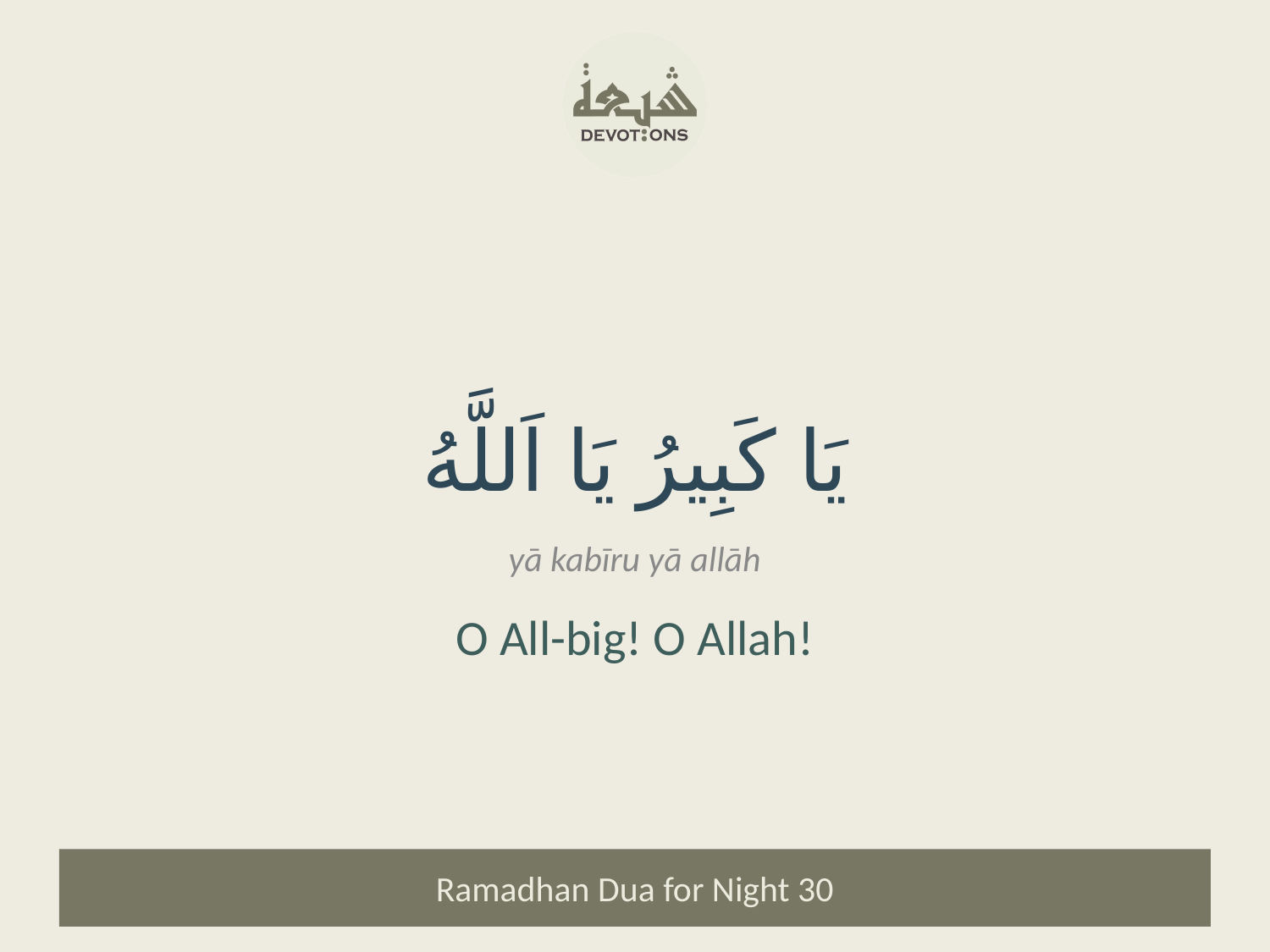

يَا كَبِيرُ يَا اَللَّهُ
yā kabīru yā allāh
O All-big! O Allah!
Ramadhan Dua for Night 30